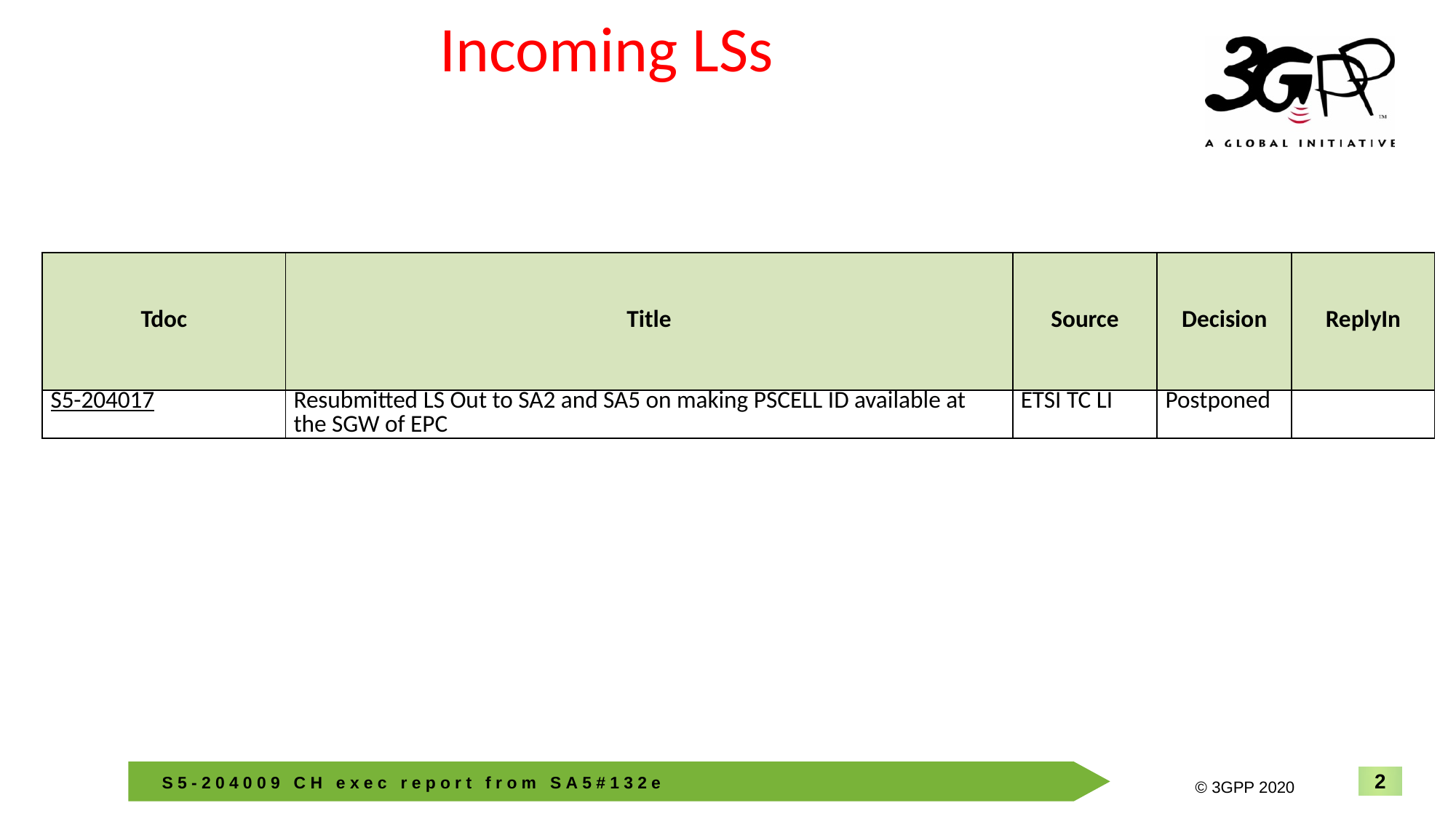

# Incoming LSs
| Tdoc | Title | Source | Decision | ReplyIn |
| --- | --- | --- | --- | --- |
| S5-204017 | Resubmitted LS Out to SA2 and SA5 on making PSCELL ID available at the SGW of EPC | ETSI TC LI | Postponed |  |